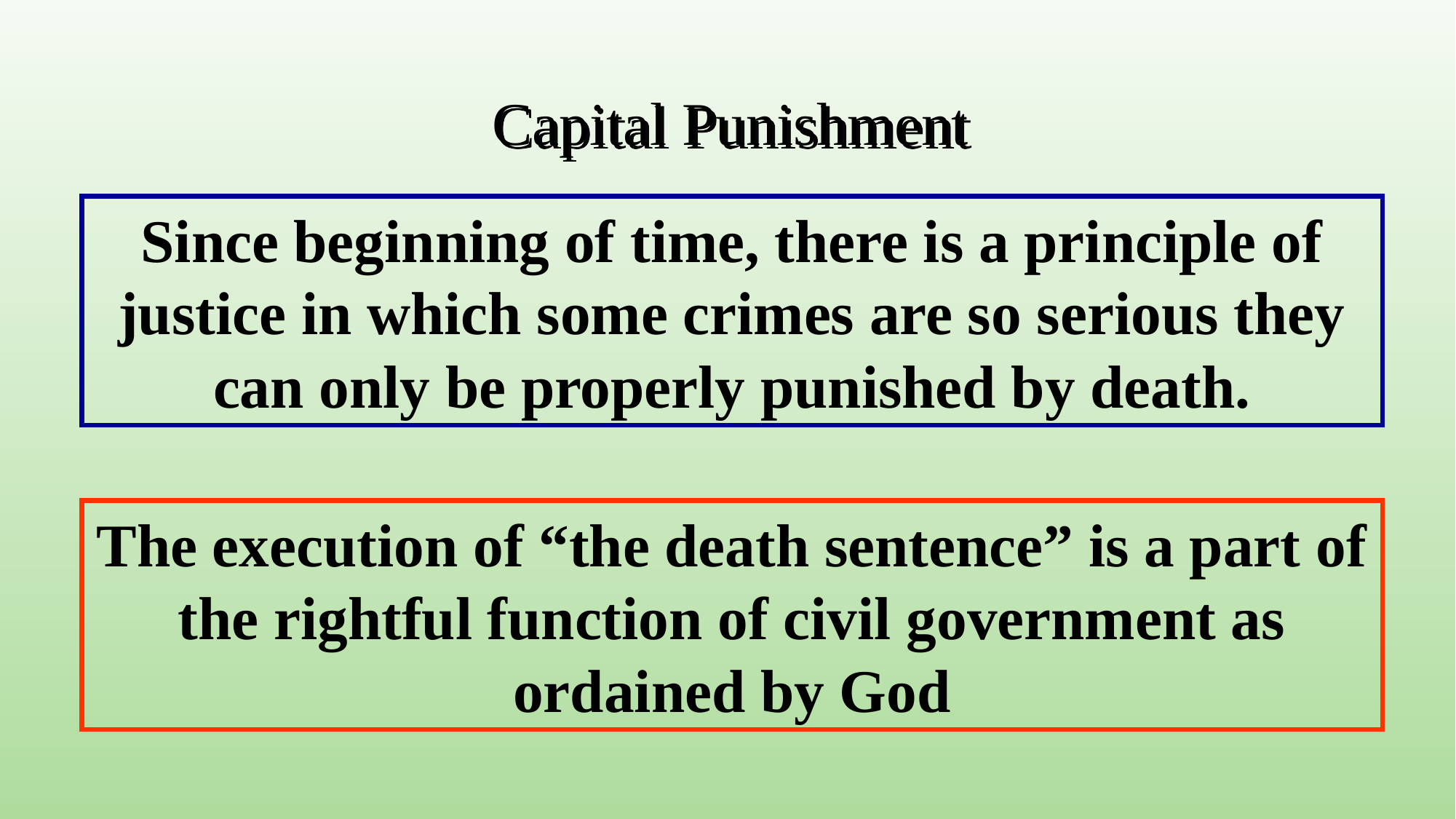

Capital Punishment
Since beginning of time, there is a principle of justice in which some crimes are so serious they can only be properly punished by death.
The execution of “the death sentence” is a part of the rightful function of civil government as ordained by God